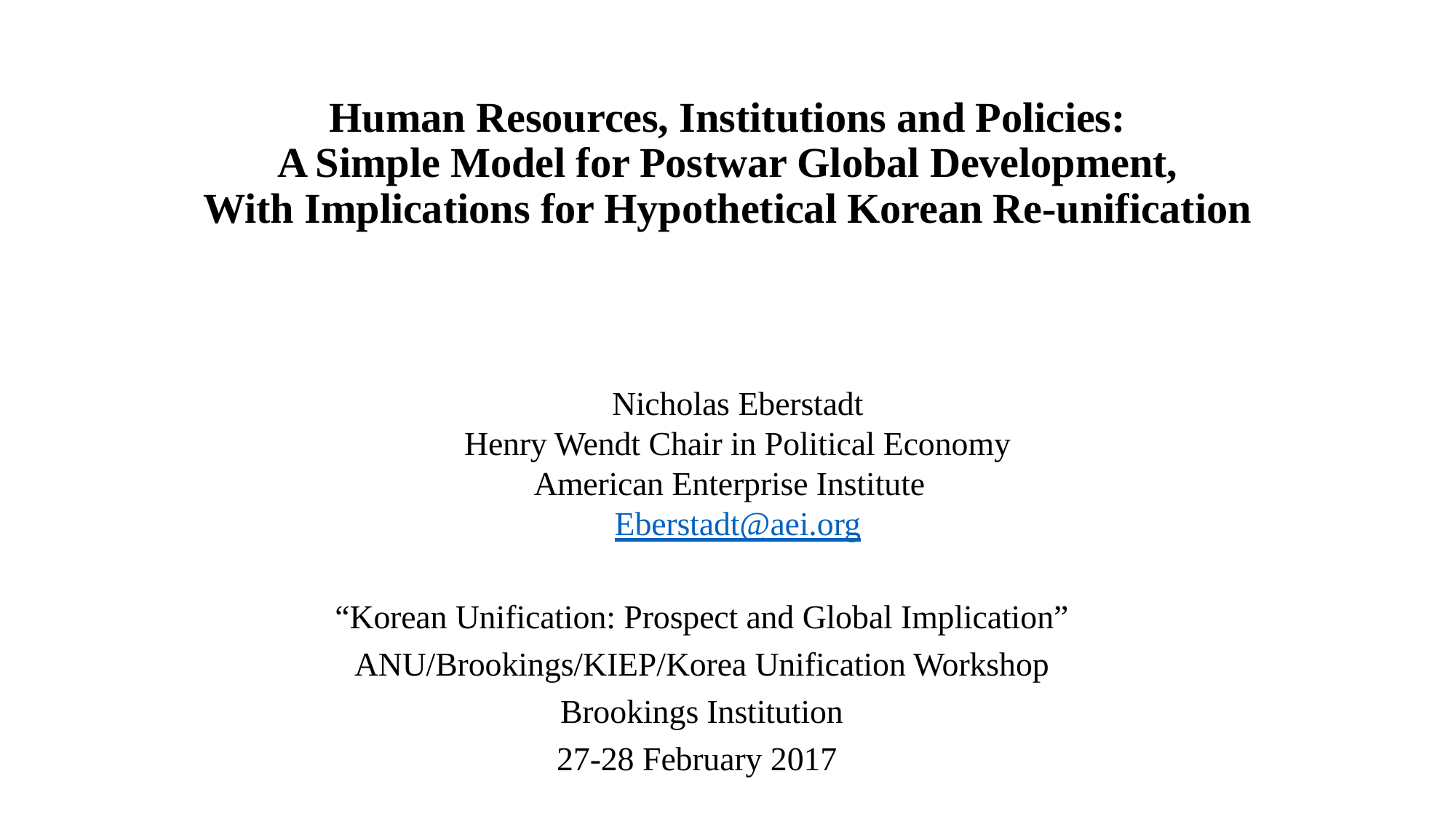

# Human Resources, Institutions and Policies: A Simple Model for Postwar Global Development, With Implications for Hypothetical Korean Re-unification
Nicholas Eberstadt
Henry Wendt Chair in Political Economy
American Enterprise Institute
Eberstadt@aei.org

“Korean Unification: Prospect and Global Implication”
ANU/Brookings/KIEP/Korea Unification Workshop
Brookings Institution
27-28 February 2017
1